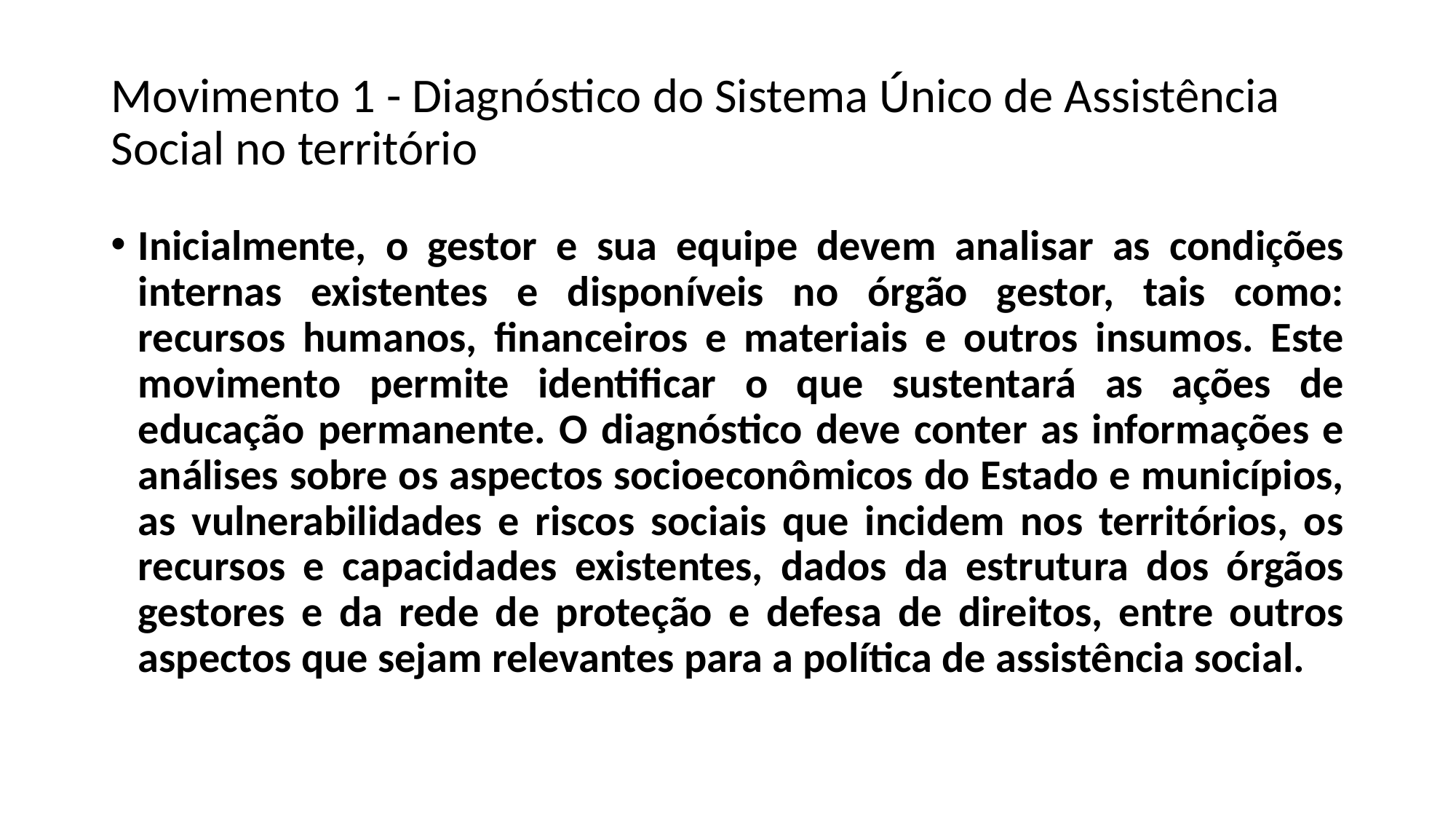

# Movimento 1 - Diagnóstico do Sistema Único de Assistência Social no território
Inicialmente, o gestor e sua equipe devem analisar as condições internas existentes e disponíveis no órgão gestor, tais como: recursos humanos, financeiros e materiais e outros insumos. Este movimento permite identificar o que sustentará as ações de educação permanente. O diagnóstico deve conter as informações e análises sobre os aspectos socioeconômicos do Estado e municípios, as vulnerabilidades e riscos sociais que incidem nos territórios, os recursos e capacidades existentes, dados da estrutura dos órgãos gestores e da rede de proteção e defesa de direitos, entre outros aspectos que sejam relevantes para a política de assistência social.